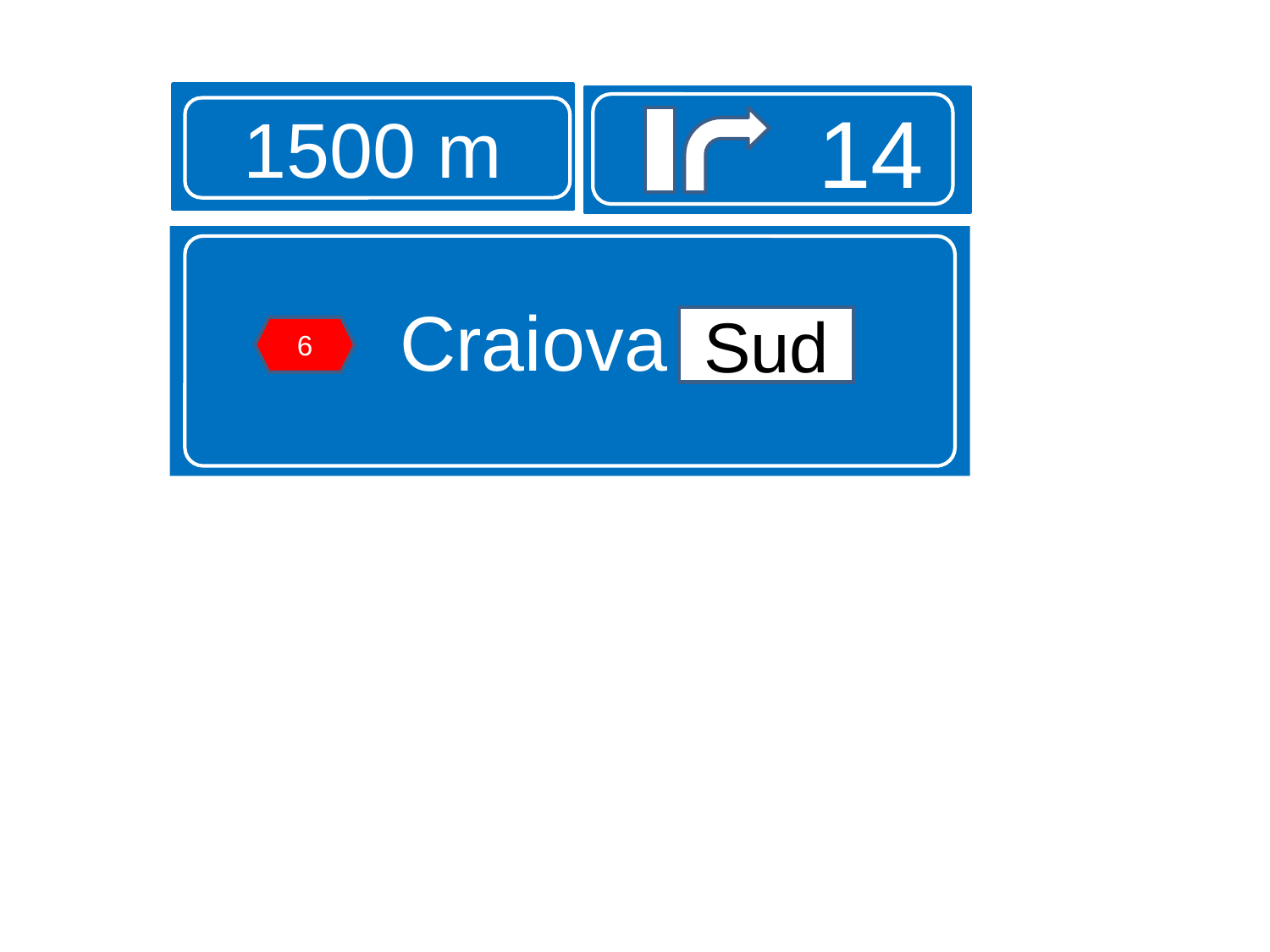

1500 m
14

Craiova Sud

Sud
6